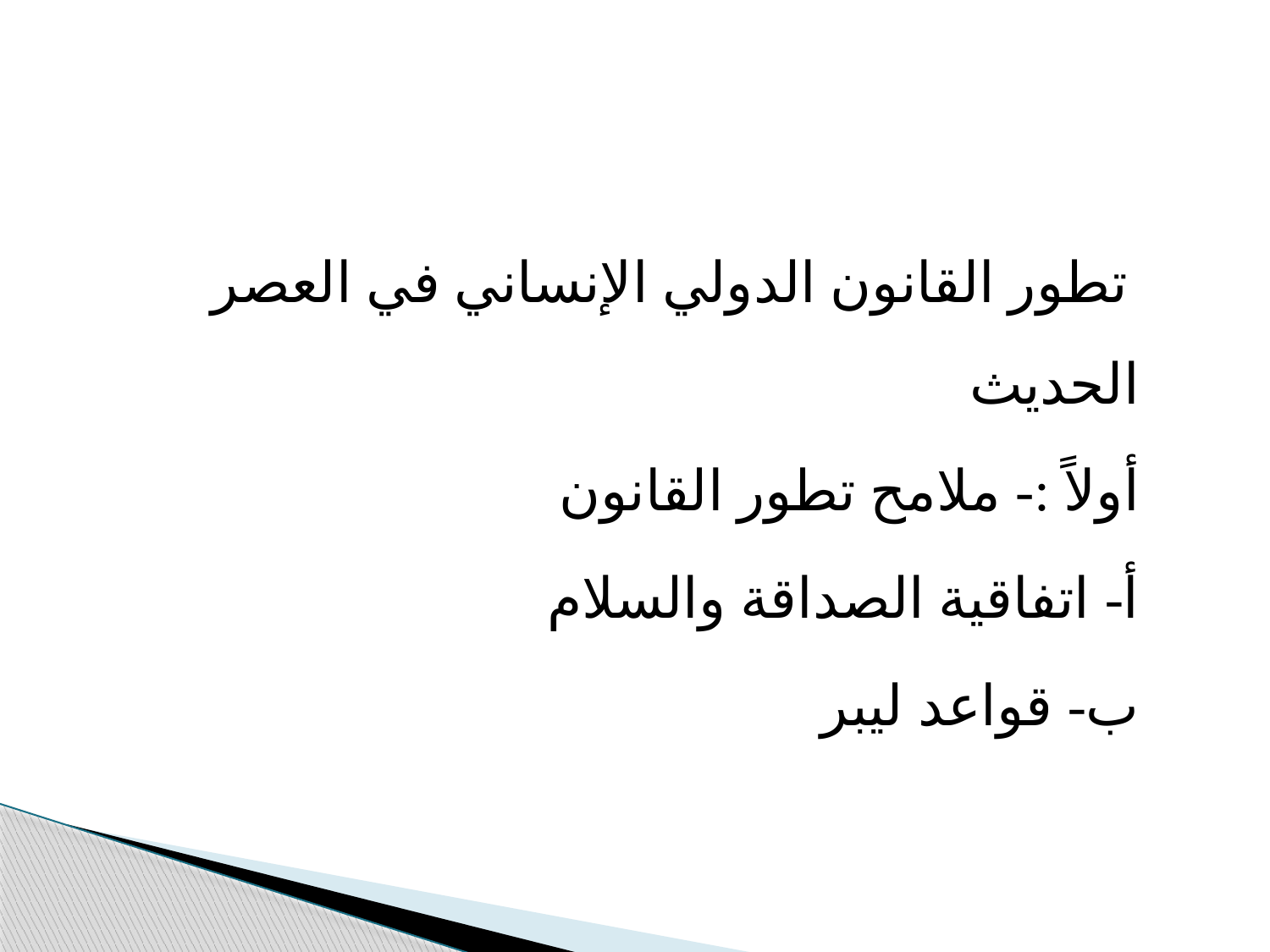

تطور القانون الدولي الإنساني في العصر الحديث
أولاً :- ملامح تطور القانون
أ- اتفاقية الصداقة والسلام
ب- قواعد ليبر